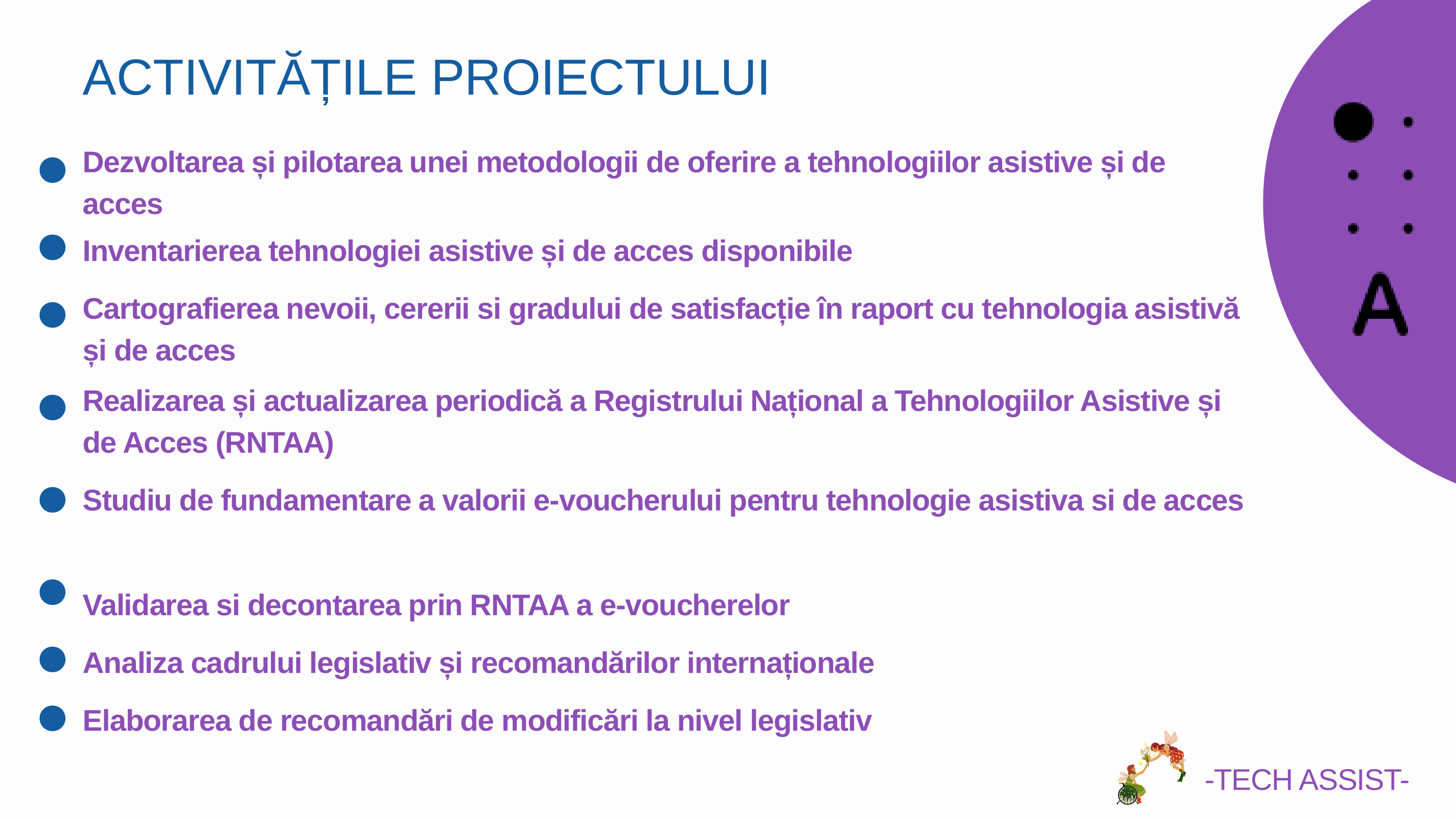

ACTIVITĂȚILE PROIECTULUI

Dezvoltarea și pilotarea unei metodologii de oferire a tehnologiilor asistive și de acces

Inventarierea tehnologiei asistive și de acces disponibile

Cartografierea nevoii, cererii si gradului de satisfacție în raport cu tehnologia asistivă și de acces

Realizarea și actualizarea periodică a Registrului Național a Tehnologiilor Asistive și de Acces (RNTAA)

Studiu de fundamentare a valorii e-voucherului pentru tehnologie asistiva si de acces

Validarea si decontarea prin RNTAA a e-voucherelor
Analiza cadrului legislativ și recomandărilor internaționale

Elaborarea de recomandări de modificări la nivel legislativ

-TECH ASSIST-